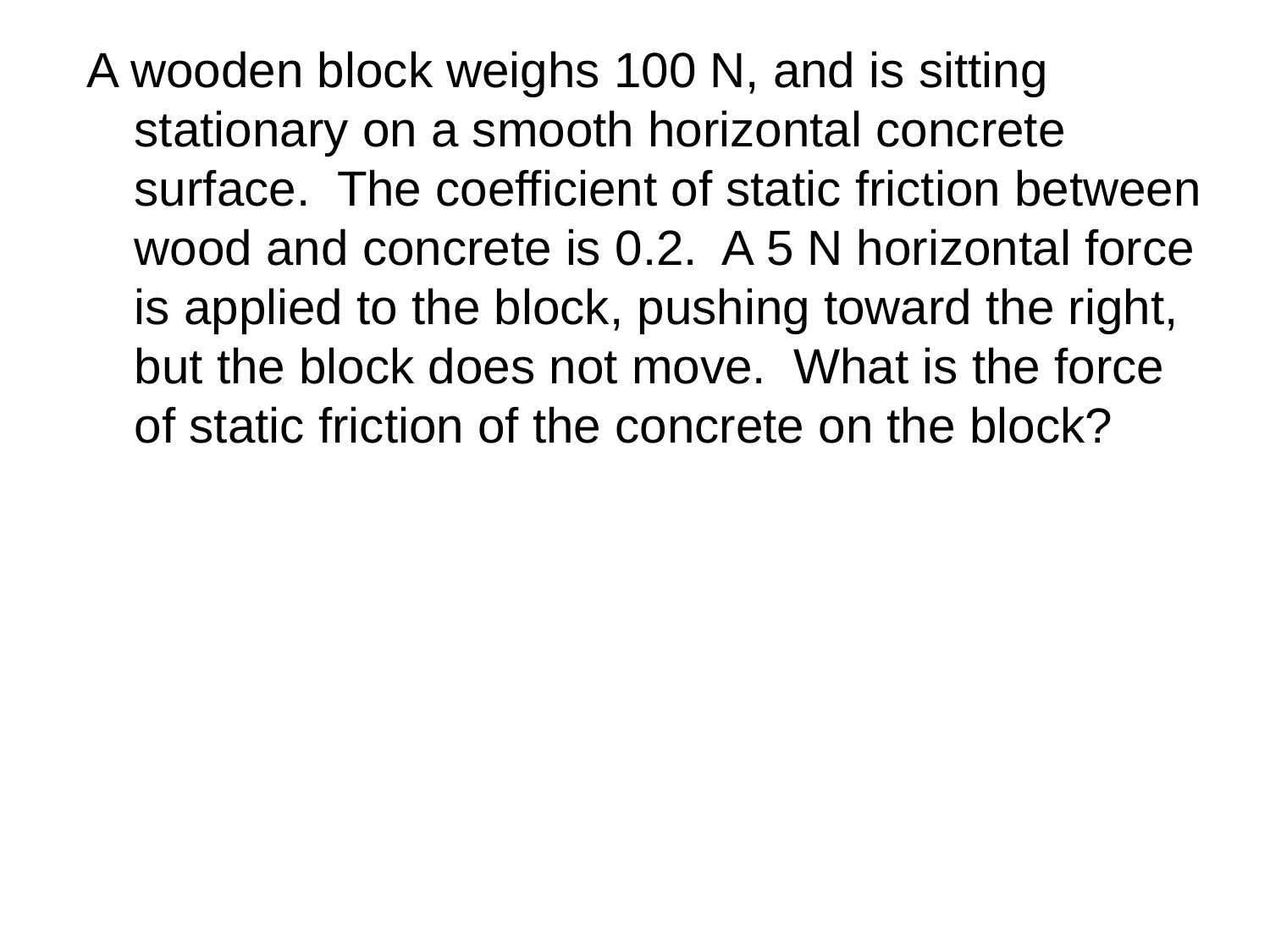

A wooden block weighs 100 N, and is sitting stationary on a smooth horizontal concrete surface.  The coefficient of static friction between wood and concrete is 0.2.  A 5 N horizontal force is applied to the block, pushing toward the right, but the block does not move.  What is the force of static friction of the concrete on the block?